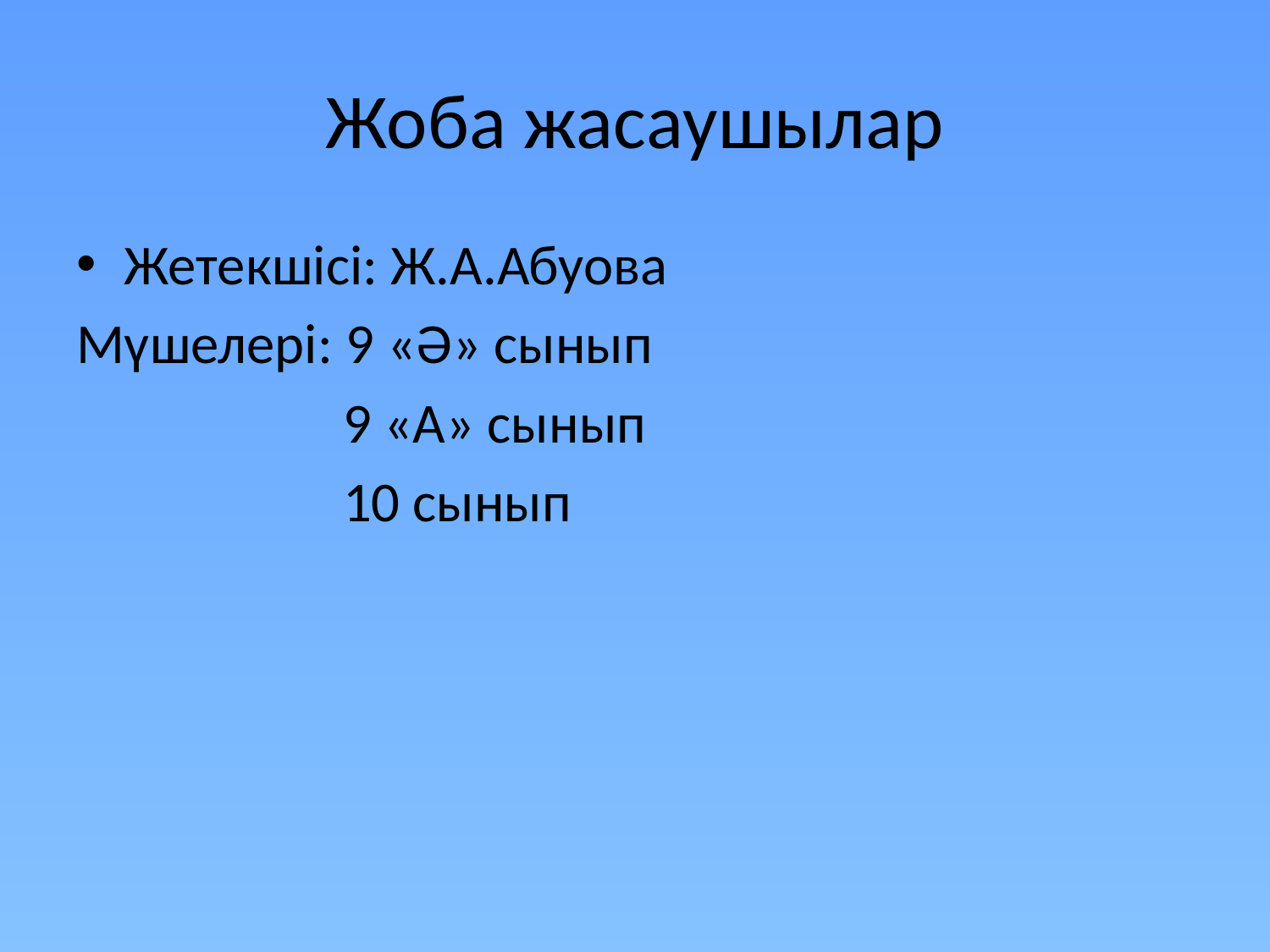

# Жоба жасаушылар
Жетекшісі: Ж.А.Абуова
Мүшелері: 9 «Ә» сынып
                     9 «А» сынып
                     10 сынып